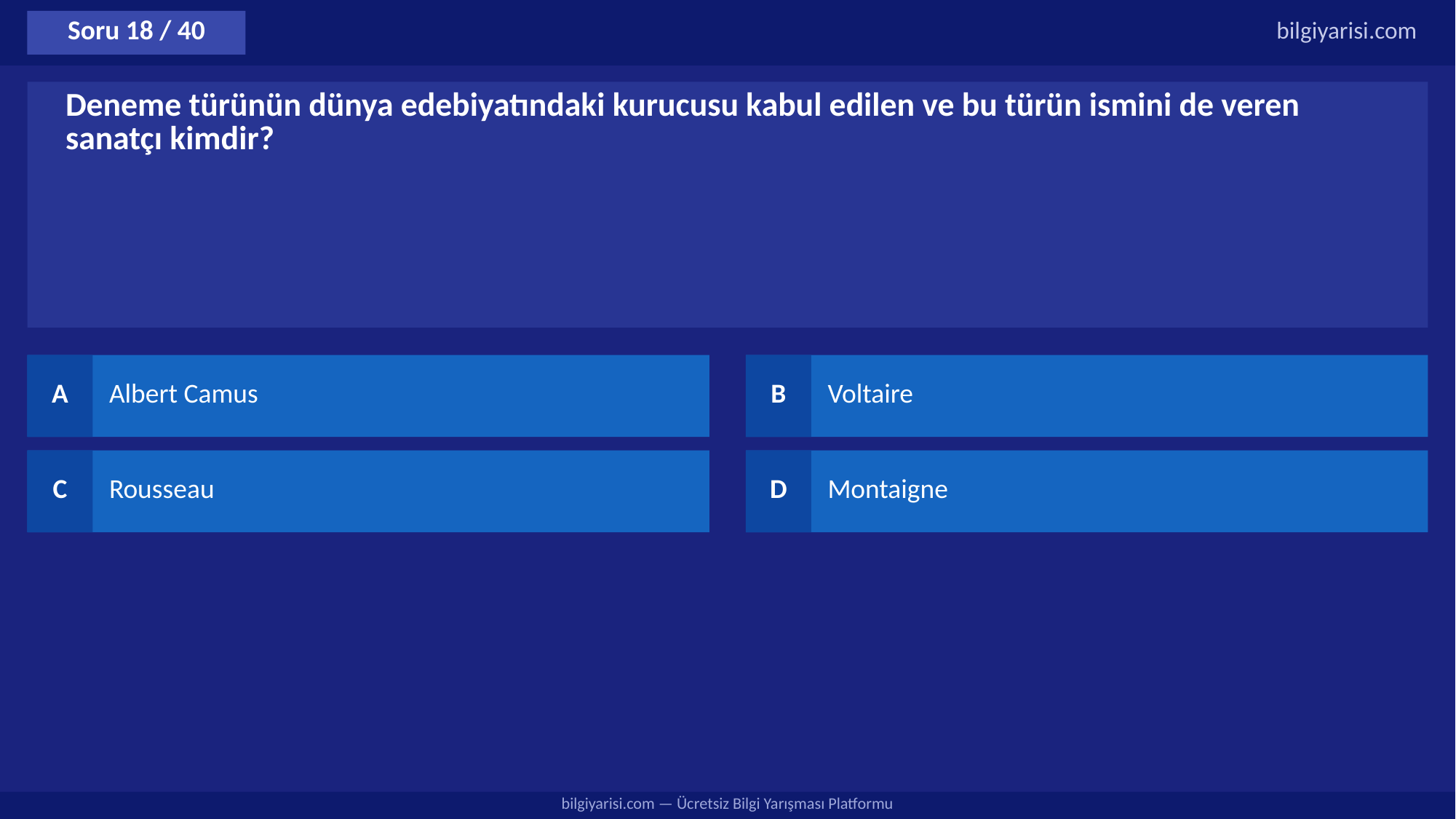

Soru 18 / 40
bilgiyarisi.com

Deneme türünün dünya edebiyatındaki kurucusu kabul edilen ve bu türün ismini de veren sanatçı kimdir?

A
Albert Camus

B
Voltaire

C
Rousseau

D
Montaigne
bilgiyarisi.com — Ücretsiz Bilgi Yarışması Platformu